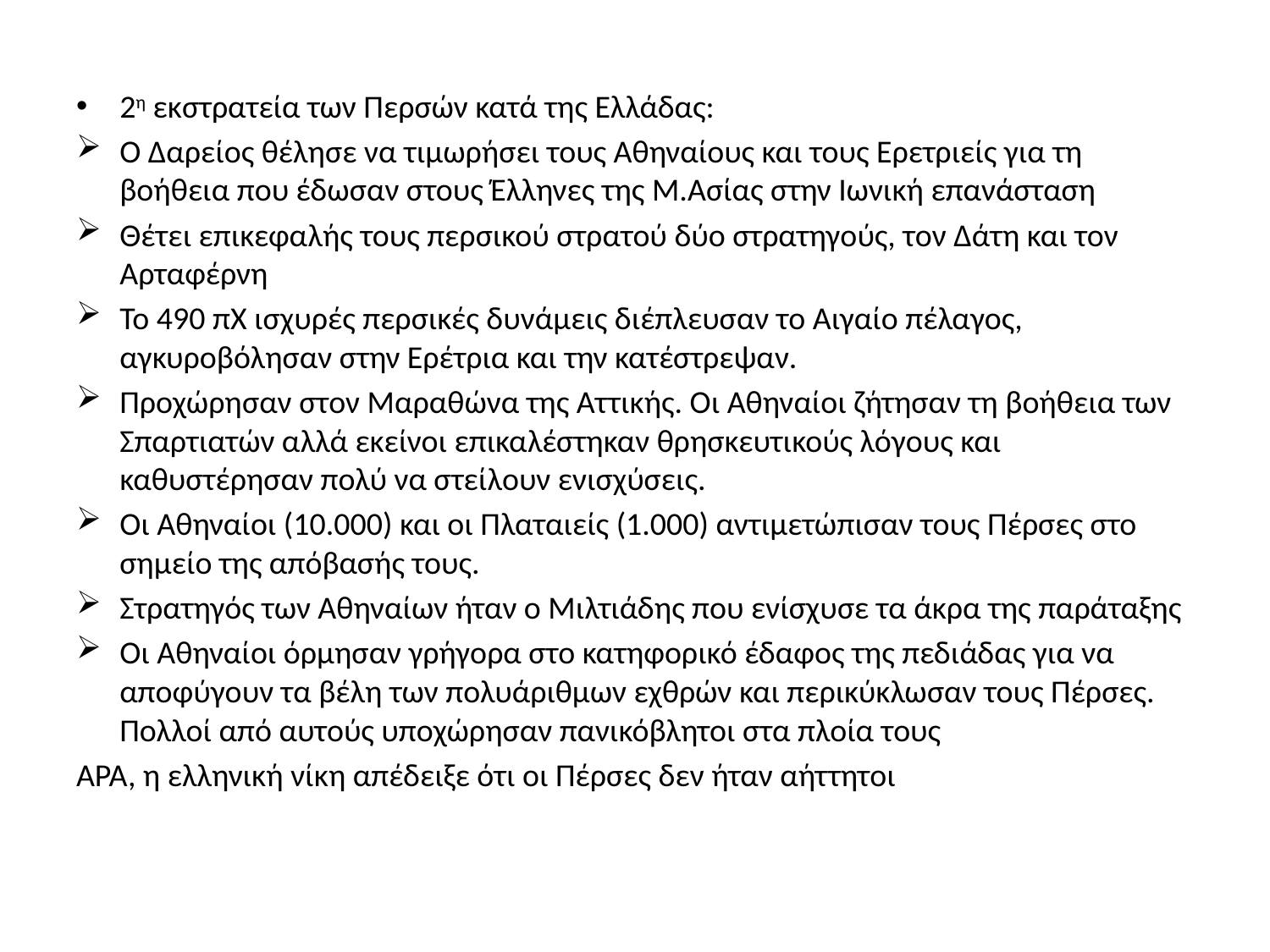

#
2η εκστρατεία των Περσών κατά της Ελλάδας:
Ο Δαρείος θέλησε να τιμωρήσει τους Αθηναίους και τους Ερετριείς για τη βοήθεια που έδωσαν στους Έλληνες της Μ.Ασίας στην Ιωνική επανάσταση
Θέτει επικεφαλής τους περσικού στρατού δύο στρατηγούς, τον Δάτη και τον Αρταφέρνη
Το 490 πΧ ισχυρές περσικές δυνάμεις διέπλευσαν το Αιγαίο πέλαγος, αγκυροβόλησαν στην Ερέτρια και την κατέστρεψαν.
Προχώρησαν στον Μαραθώνα της Αττικής. Οι Αθηναίοι ζήτησαν τη βοήθεια των Σπαρτιατών αλλά εκείνοι επικαλέστηκαν θρησκευτικούς λόγους και καθυστέρησαν πολύ να στείλουν ενισχύσεις.
Οι Αθηναίοι (10.000) και οι Πλαταιείς (1.000) αντιμετώπισαν τους Πέρσες στο σημείο της απόβασής τους.
Στρατηγός των Αθηναίων ήταν ο Μιλτιάδης που ενίσχυσε τα άκρα της παράταξης
Οι Αθηναίοι όρμησαν γρήγορα στο κατηφορικό έδαφος της πεδιάδας για να αποφύγουν τα βέλη των πολυάριθμων εχθρών και περικύκλωσαν τους Πέρσες. Πολλοί από αυτούς υποχώρησαν πανικόβλητοι στα πλοία τους
ΑΡΑ, η ελληνική νίκη απέδειξε ότι οι Πέρσες δεν ήταν αήττητοι